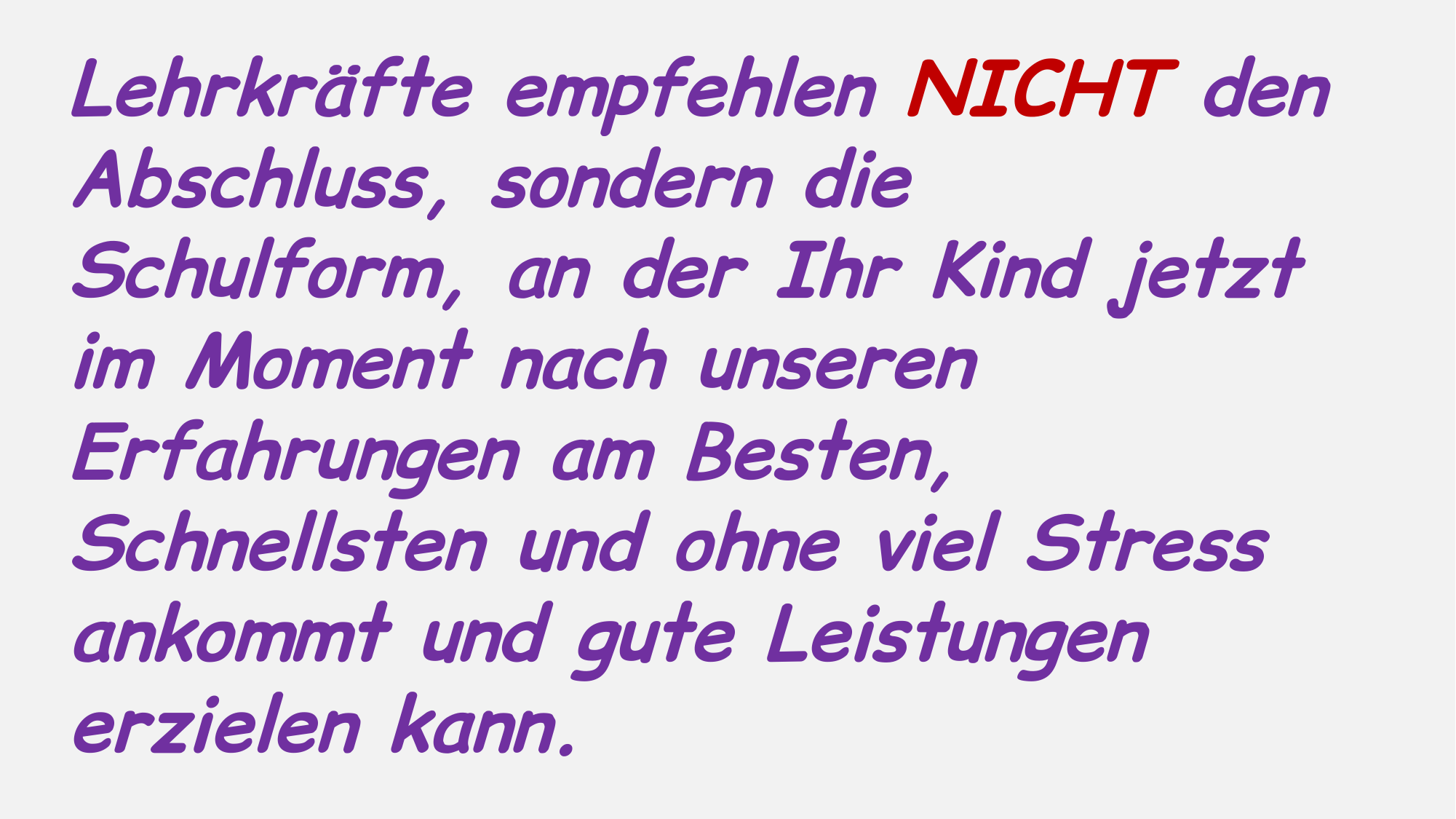

Lehrkräfte empfehlen NICHT den Abschluss, sondern die Schulform, an der Ihr Kind jetzt im Moment nach unseren Erfahrungen am Besten, Schnellsten und ohne viel Stress ankommt und gute Leistungen erzielen kann.